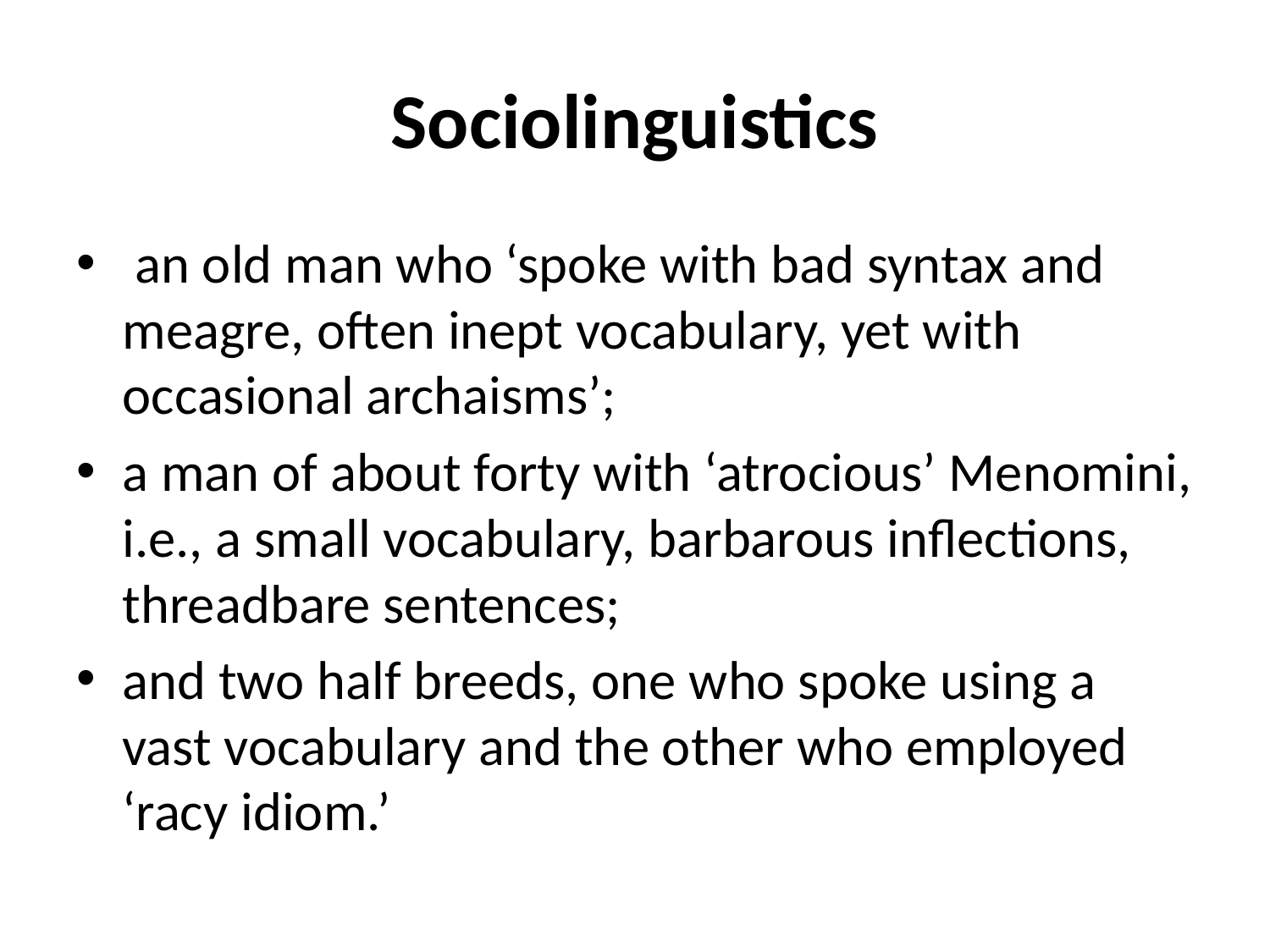

# Sociolinguistics
 an old man who ‘spoke with bad syntax and meagre, often inept vocabulary, yet with occasional archaisms’;
a man of about forty with ‘atrocious’ Menomini, i.e., a small vocabulary, barbarous inflections, threadbare sentences;
and two half breeds, one who spoke using a vast vocabulary and the other who employed ‘racy idiom.’